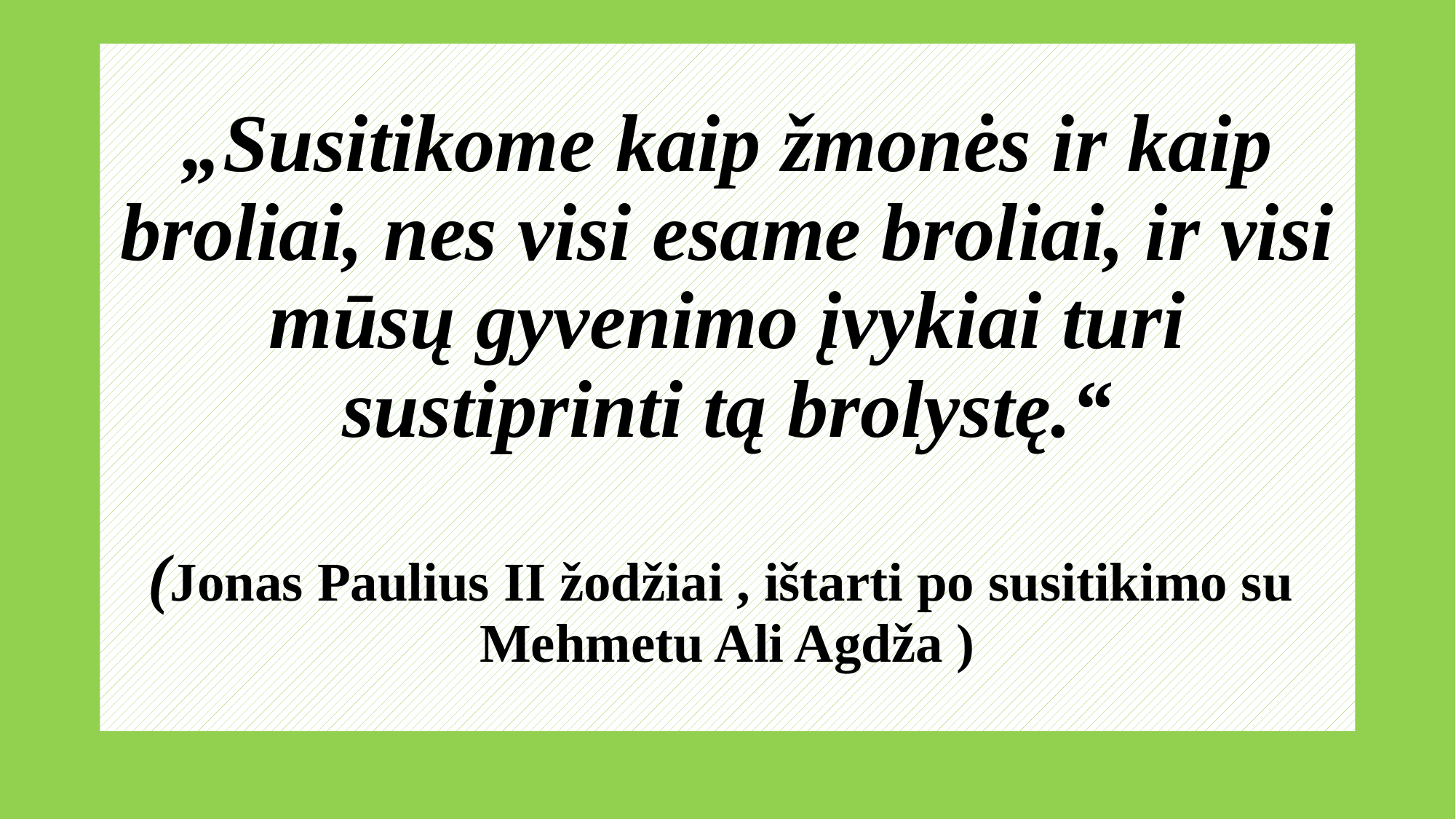

# „Susitikome kaip žmonės ir kaip broliai, nes visi esame broliai, ir visi mūsų gyvenimo įvykiai turi sustiprinti tą brolystę.“ (Jonas Paulius II žodžiai , ištarti po susitikimo su  Mehmetu Ali Agdža )